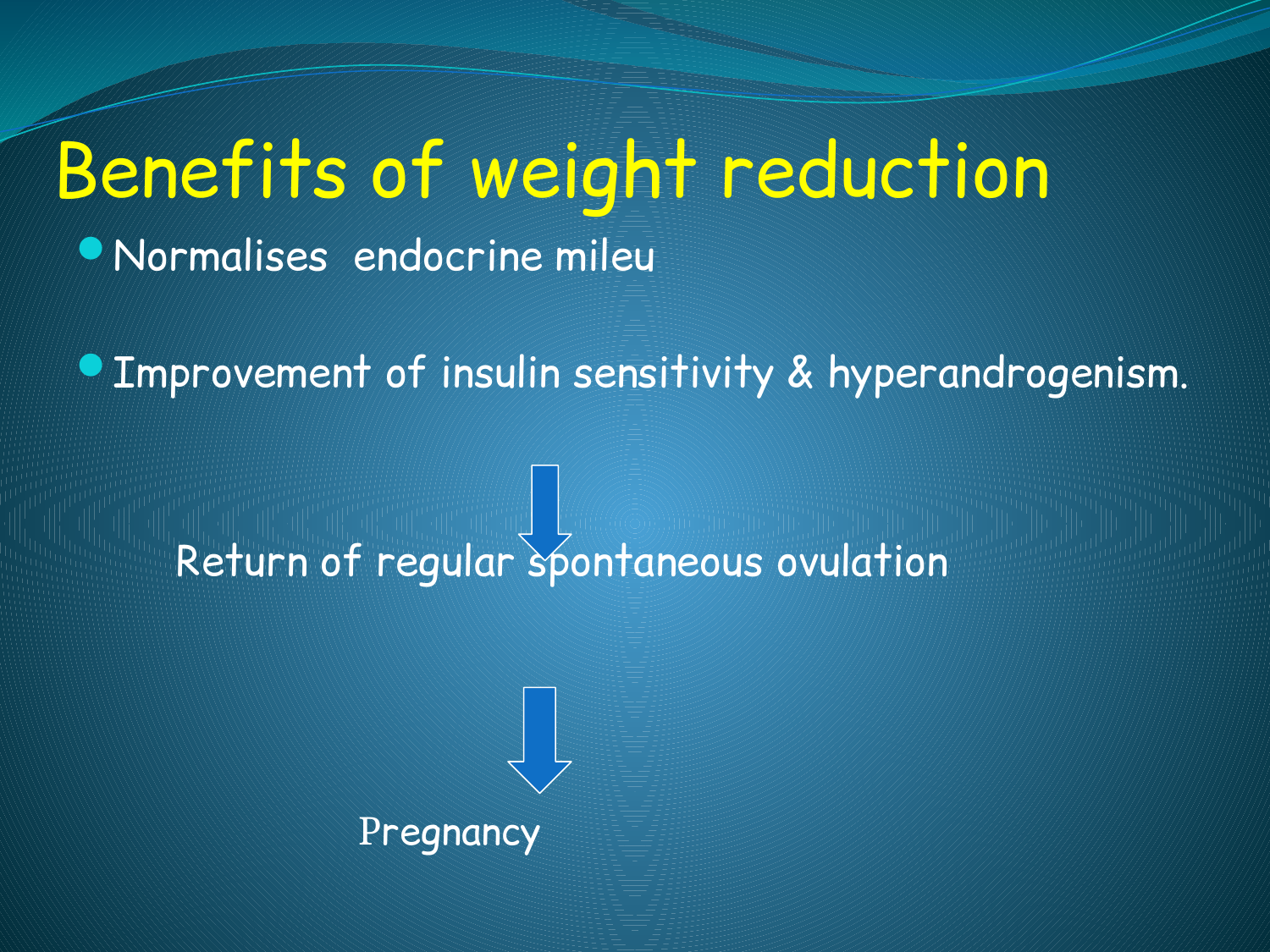

# Benefits of weight reduction
Normalises  endocrine mileu

Improvement of insulin sensitivity & hyperandrogenism.

        Return of regular spontaneous ovulation

		  Pregnancy